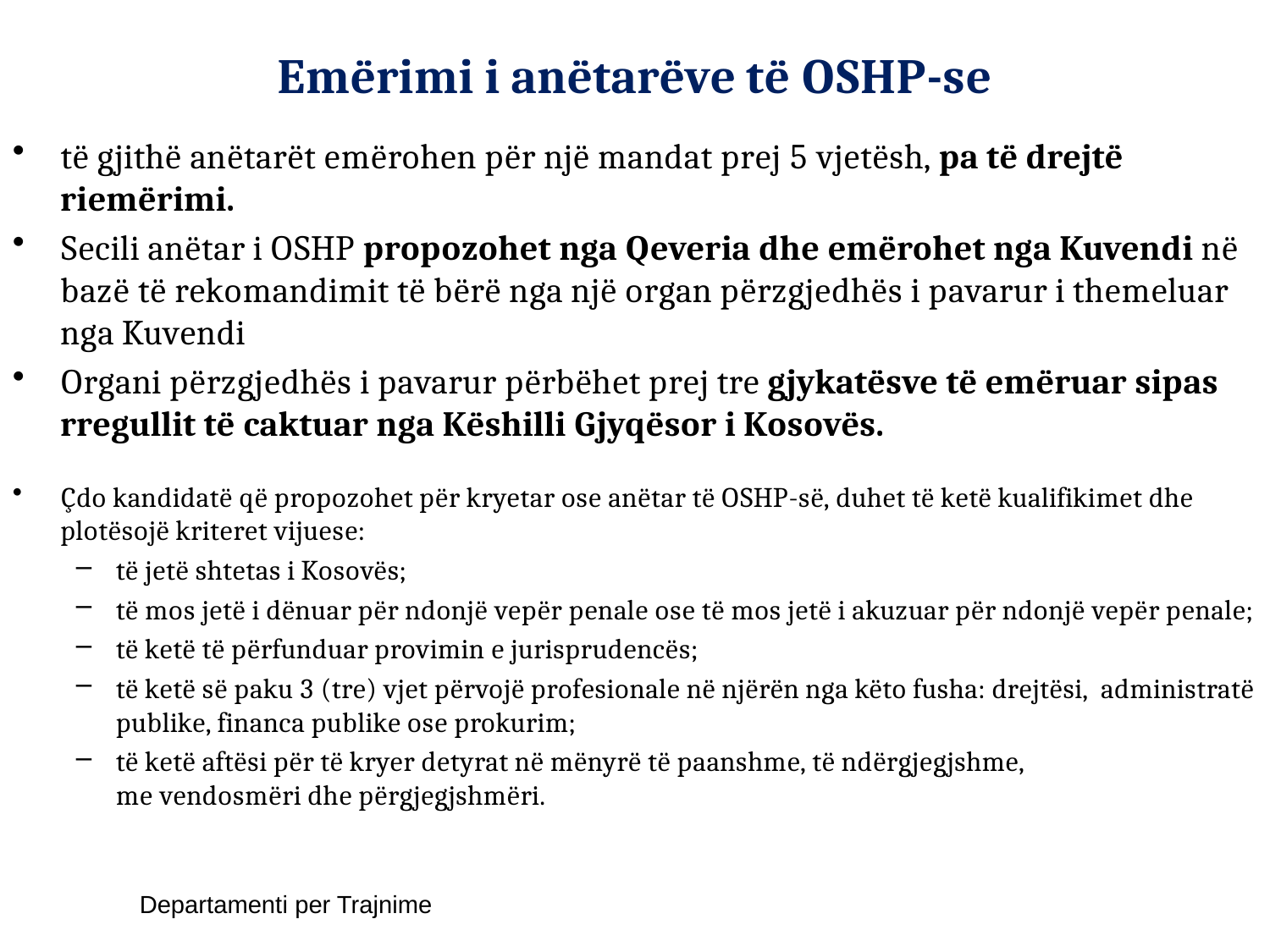

# Emërimi i anëtarëve të OSHP-se
të gjithë anëtarët emërohen për një mandat prej 5 vjetësh, pa të drejtë riemërimi.
Secili anëtar i OSHP propozohet nga Qeveria dhe emërohet nga Kuvendi në bazë të rekomandimit të bërë nga një organ përzgjedhës i pavarur i themeluar nga Kuvendi
Organi përzgjedhës i pavarur përbëhet prej tre gjykatësve të emëruar sipas rregullit të caktuar nga Këshilli Gjyqësor i Kosovës.

Çdo kandidatë që propozohet për kryetar ose anëtar të OSHP-së, duhet të ketë kualifikimet dhe plotësojë kriteret vijuese:
të jetë shtetas i Kosovës;
të mos jetë i dënuar për ndonjë vepër penale ose të mos jetë i akuzuar për ndonjë vepër penale;
të ketë të përfunduar provimin e jurisprudencës;
të ketë së paku 3 (tre) vjet përvojë profesionale në njërën nga këto fusha: drejtësi,  administratë publike, financa publike ose prokurim;
të ketë aftësi për të kryer detyrat në mënyrë të paanshme, të ndërgjegjshme, me vendosmëri dhe përgjegjshmëri.

Departamenti per Trajnime
42